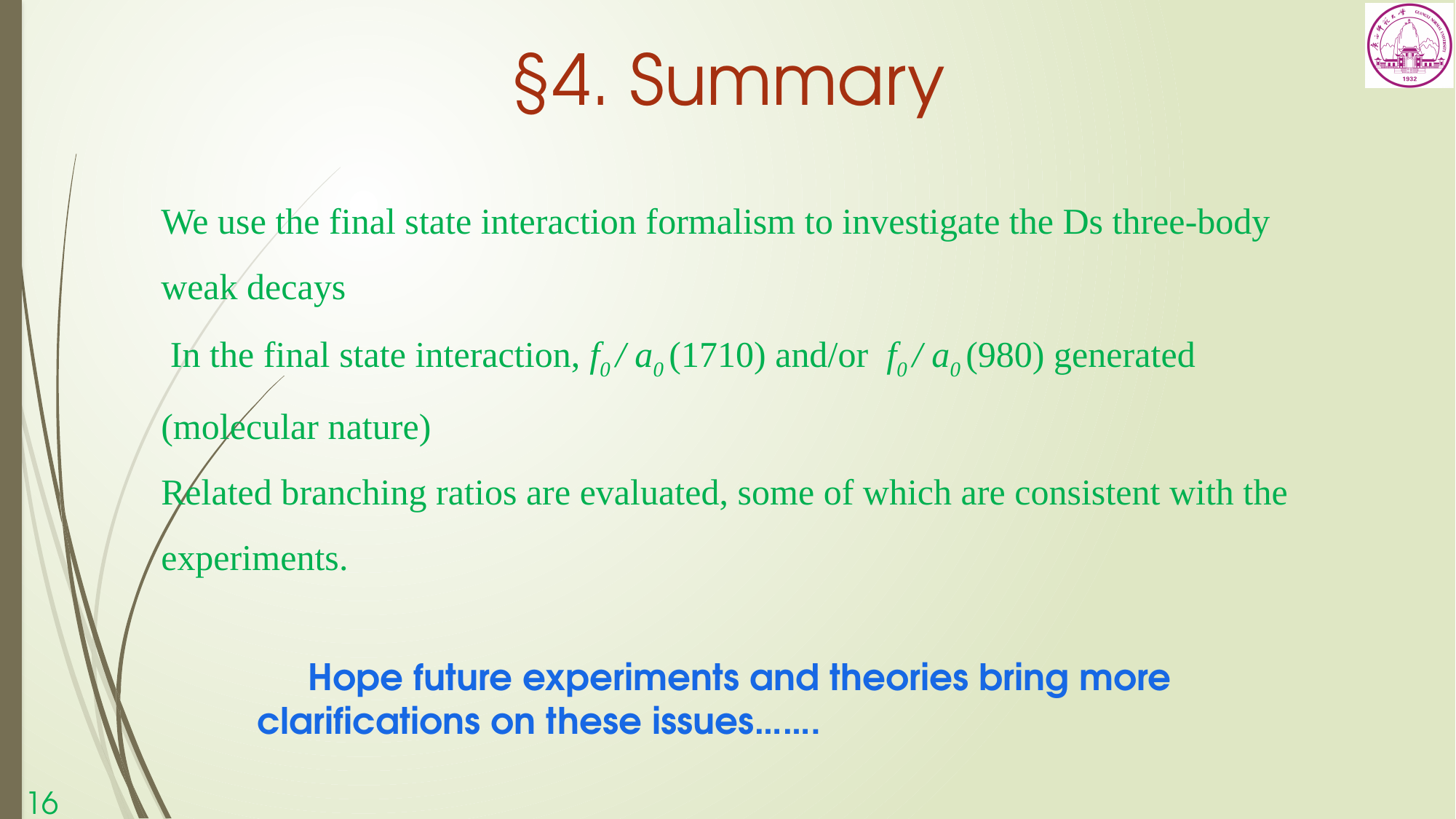

§4. Summary
We use the final state interaction formalism to investigate the Ds three-body weak decays
 In the final state interaction, f0 / a0 (1710) and/or  f0 / a0 (980) generated (molecular nature)
Related branching ratios are evaluated, some of which are consistent with the experiments.
     Hope future experiments and theories bring more clarifications on these issues…….
16